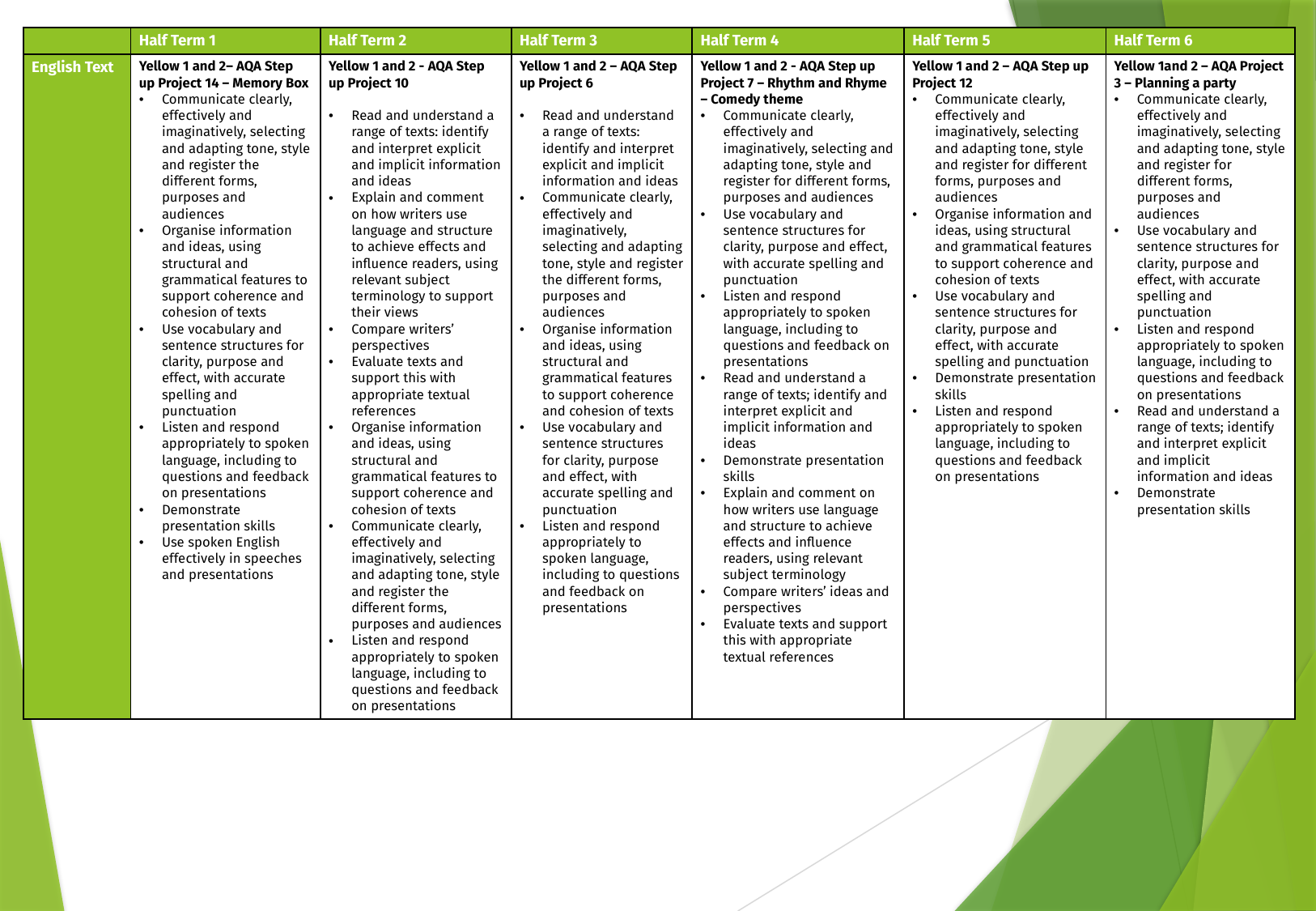

|  | Half Term 1 | Half Term 2 | Half Term 3 | Half Term 4 | Half Term 5 | Half Term 6 |
| --- | --- | --- | --- | --- | --- | --- |
| English Text | Yellow 1 and 2– AQA Step up Project 14 – Memory Box Communicate clearly, effectively and imaginatively, selecting and adapting tone, style and register the different forms, purposes and audiences Organise information and ideas, using structural and grammatical features to support coherence and cohesion of texts Use vocabulary and sentence structures for clarity, purpose and effect, with accurate spelling and punctuation Listen and respond appropriately to spoken language, including to questions and feedback on presentations Demonstrate presentation skills Use spoken English effectively in speeches and presentations | Yellow 1 and 2 - AQA Step up Project 10 Read and understand a range of texts: identify and interpret explicit and implicit information and ideas Explain and comment on how writers use language and structure to achieve effects and influence readers, using relevant subject terminology to support their views Compare writers’ perspectives Evaluate texts and support this with appropriate textual references Organise information and ideas, using structural and grammatical features to support coherence and cohesion of texts Communicate clearly, effectively and imaginatively, selecting and adapting tone, style and register the different forms, purposes and audiences Listen and respond appropriately to spoken language, including to questions and feedback on presentations | Yellow 1 and 2 – AQA Step up Project 6 Read and understand a range of texts: identify and interpret explicit and implicit information and ideas Communicate clearly, effectively and imaginatively, selecting and adapting tone, style and register the different forms, purposes and audiences Organise information and ideas, using structural and grammatical features to support coherence and cohesion of texts Use vocabulary and sentence structures for clarity, purpose and effect, with accurate spelling and punctuation Listen and respond appropriately to spoken language, including to questions and feedback on presentations | Yellow 1 and 2 - AQA Step up Project 7 – Rhythm and Rhyme – Comedy theme Communicate clearly, effectively and imaginatively, selecting and adapting tone, style and register for different forms, purposes and audiences Use vocabulary and sentence structures for clarity, purpose and effect, with accurate spelling and punctuation Listen and respond appropriately to spoken language, including to questions and feedback on presentations Read and understand a range of texts; identify and interpret explicit and implicit information and ideas Demonstrate presentation skills Explain and comment on how writers use language and structure to achieve effects and influence readers, using relevant subject terminology Compare writers’ ideas and perspectives Evaluate texts and support this with appropriate textual references | Yellow 1 and 2 – AQA Step up Project 12 Communicate clearly, effectively and imaginatively, selecting and adapting tone, style and register for different forms, purposes and audiences Organise information and ideas, using structural and grammatical features to support coherence and cohesion of texts Use vocabulary and sentence structures for clarity, purpose and effect, with accurate spelling and punctuation Demonstrate presentation skills Listen and respond appropriately to spoken language, including to questions and feedback on presentations | Yellow 1and 2 – AQA Project 3 – Planning a party Communicate clearly, effectively and imaginatively, selecting and adapting tone, style and register for different forms, purposes and audiences Use vocabulary and sentence structures for clarity, purpose and effect, with accurate spelling and punctuation Listen and respond appropriately to spoken language, including to questions and feedback on presentations Read and understand a range of texts; identify and interpret explicit and implicit information and ideas Demonstrate presentation skills |